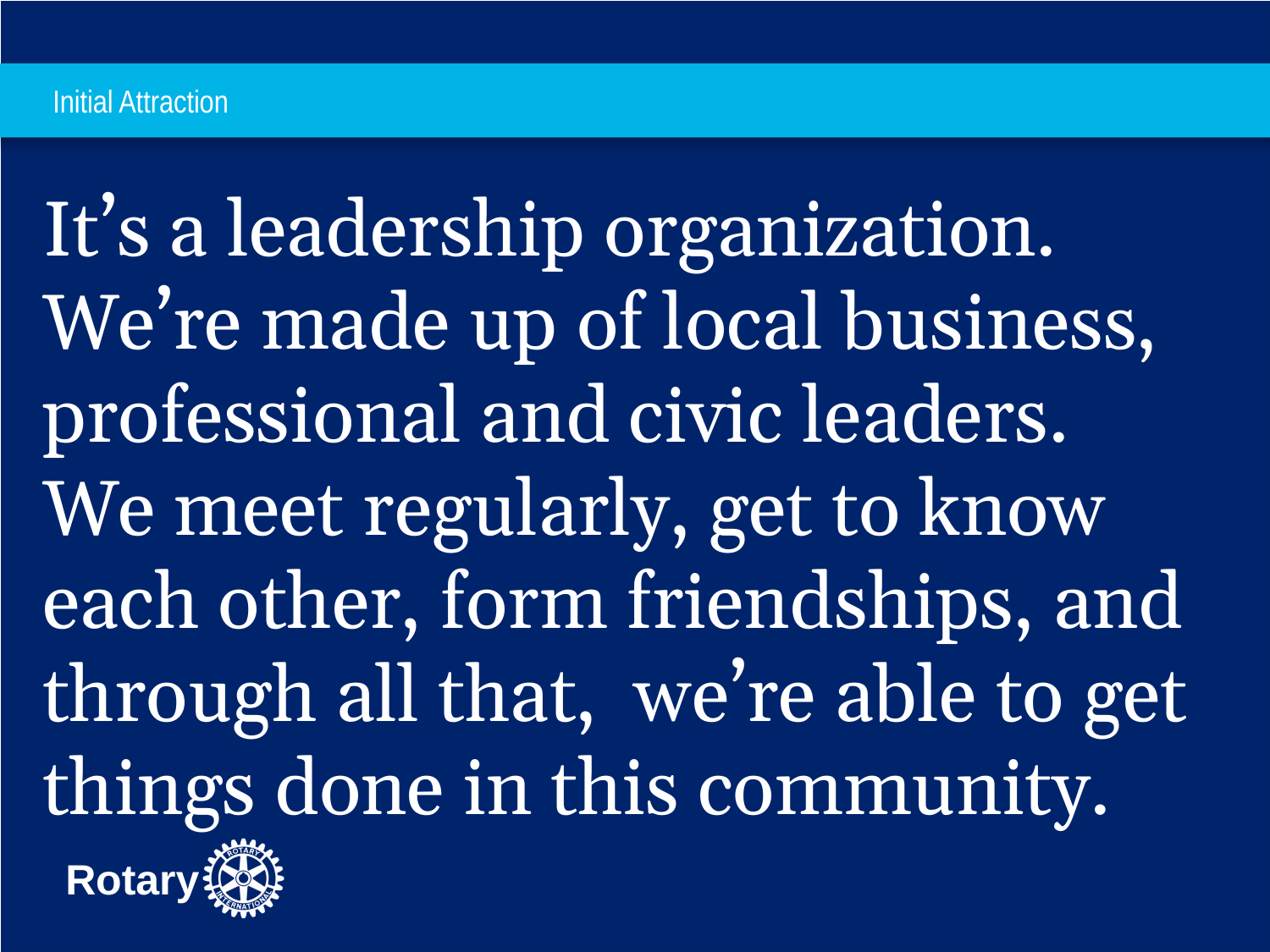

# Initial Attraction

It’s a leadership organization.
We’re made up of local business, professional and civic leaders.
We meet regularly, get to know each other, form friendships, and through all that,  we’re able to get things done in this community.